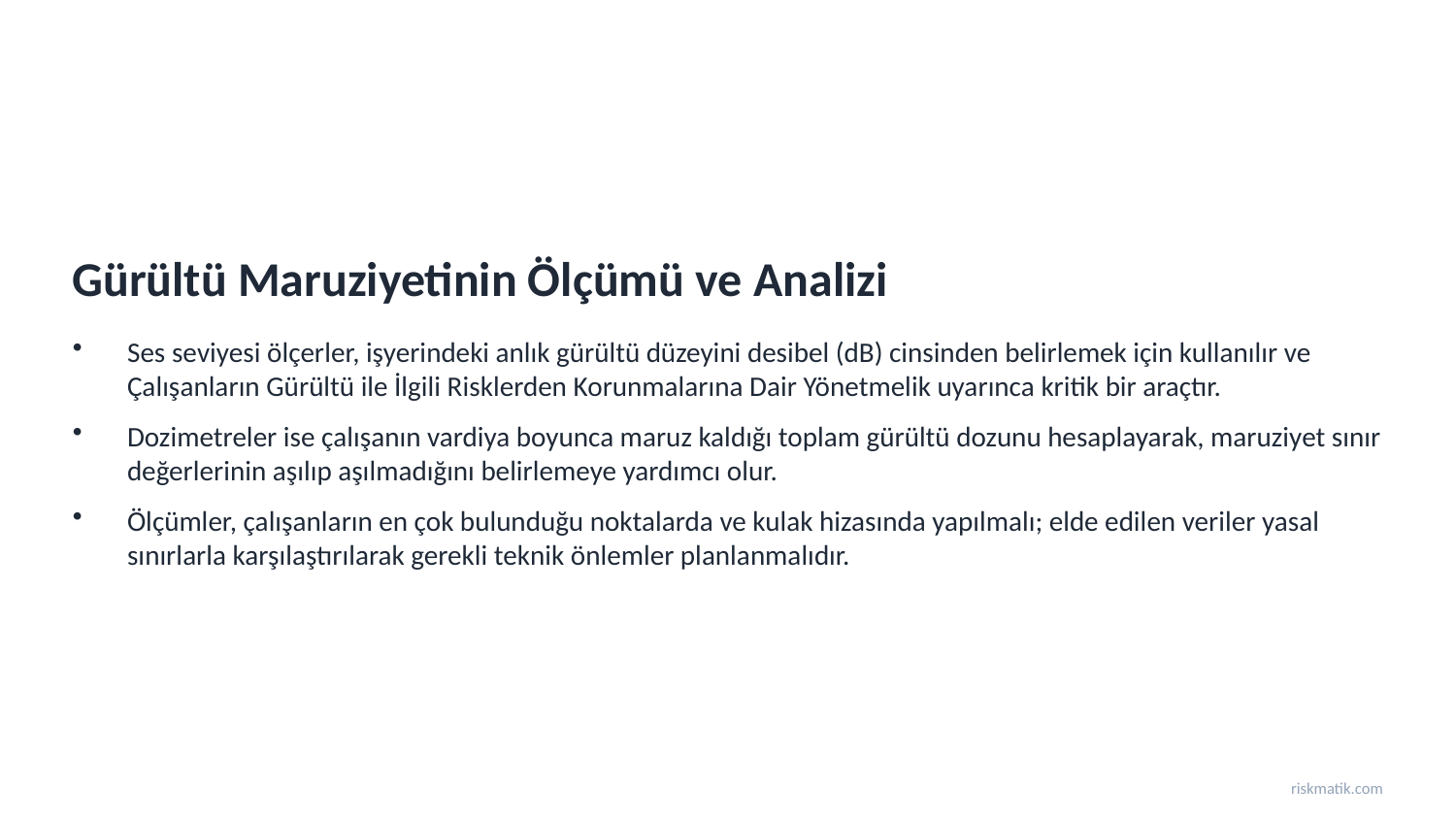

Gürültü Maruziyetinin Ölçümü ve Analizi
Ses seviyesi ölçerler, işyerindeki anlık gürültü düzeyini desibel (dB) cinsinden belirlemek için kullanılır ve Çalışanların Gürültü ile İlgili Risklerden Korunmalarına Dair Yönetmelik uyarınca kritik bir araçtır.
Dozimetreler ise çalışanın vardiya boyunca maruz kaldığı toplam gürültü dozunu hesaplayarak, maruziyet sınır değerlerinin aşılıp aşılmadığını belirlemeye yardımcı olur.
Ölçümler, çalışanların en çok bulunduğu noktalarda ve kulak hizasında yapılmalı; elde edilen veriler yasal sınırlarla karşılaştırılarak gerekli teknik önlemler planlanmalıdır.
riskmatik.com